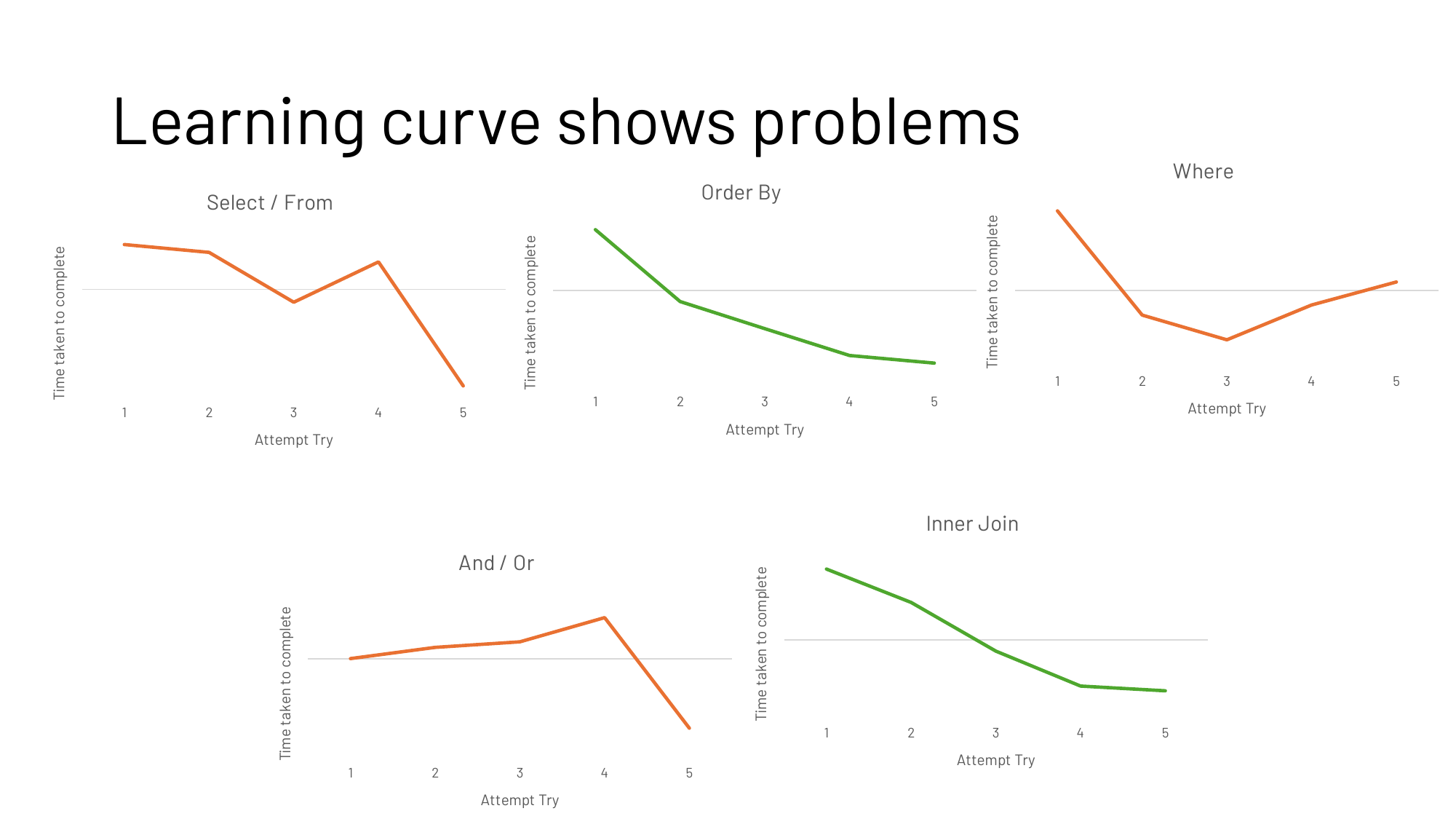

# Learning curve shows problems

### Chart: Where

| Category | Time |
|---|---|

### Chart: Order By

| Category | Time |
|---|---|

### Chart: Select / From

| Category | Time |
|---|---|

### Chart: Inner Join

| Category | Time |
|---|---|

### Chart: And / Or

| Category | Time |
|---|---|